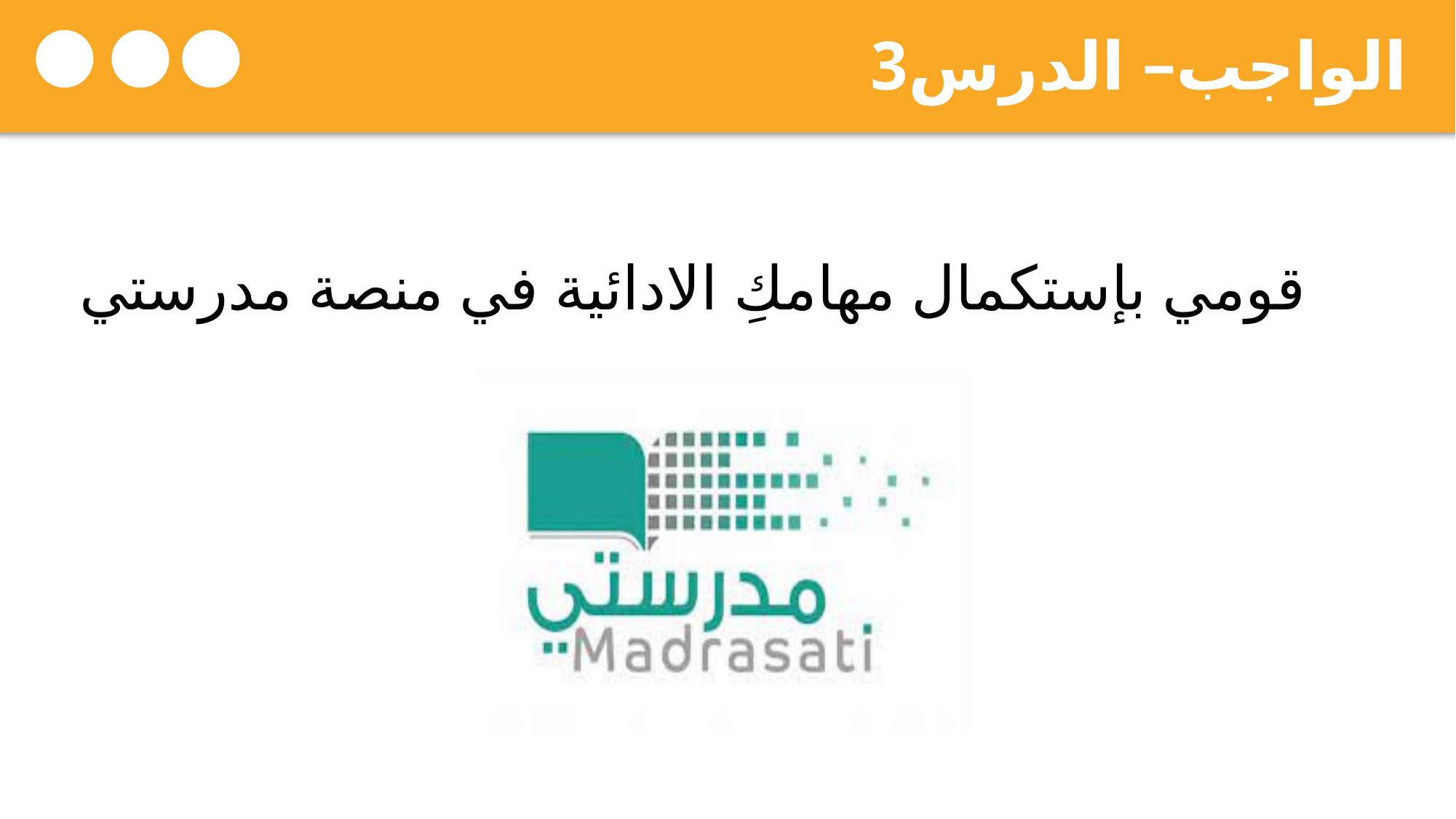

الواجب– الدرس3

قومي بإستكمال مهامكِ الادائية في منصة مدرستي